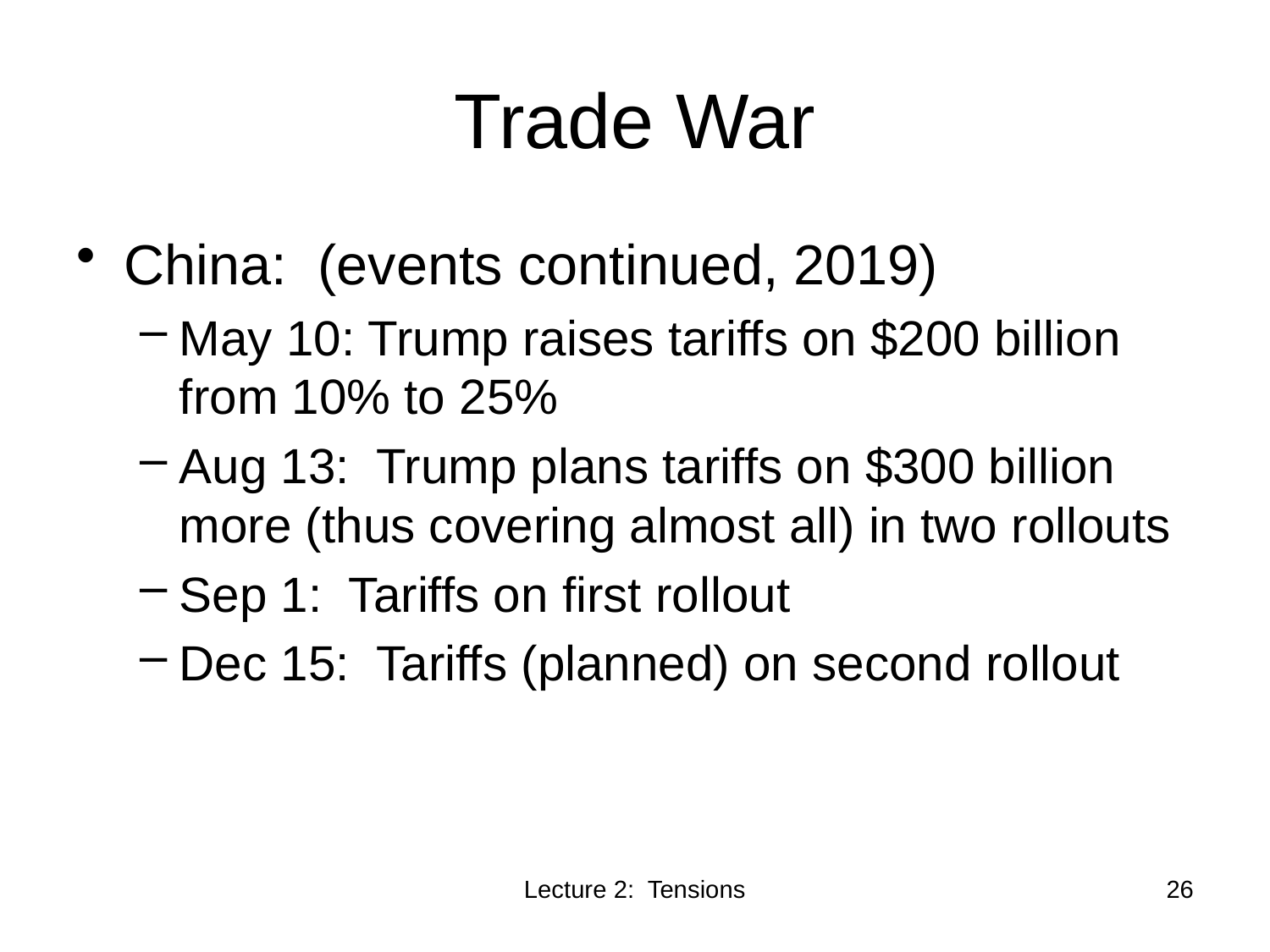

# Trade War
China:  (events continued, 2019)
May 10: Trump raises tariffs on $200 billion from 10% to 25%
Aug 13:  Trump plans tariffs on $300 billion more (thus covering almost all) in two rollouts
Sep 1:  Tariffs on first rollout
Dec 15:  Tariffs (planned) on second rollout
Lecture 2:  Tensions
26